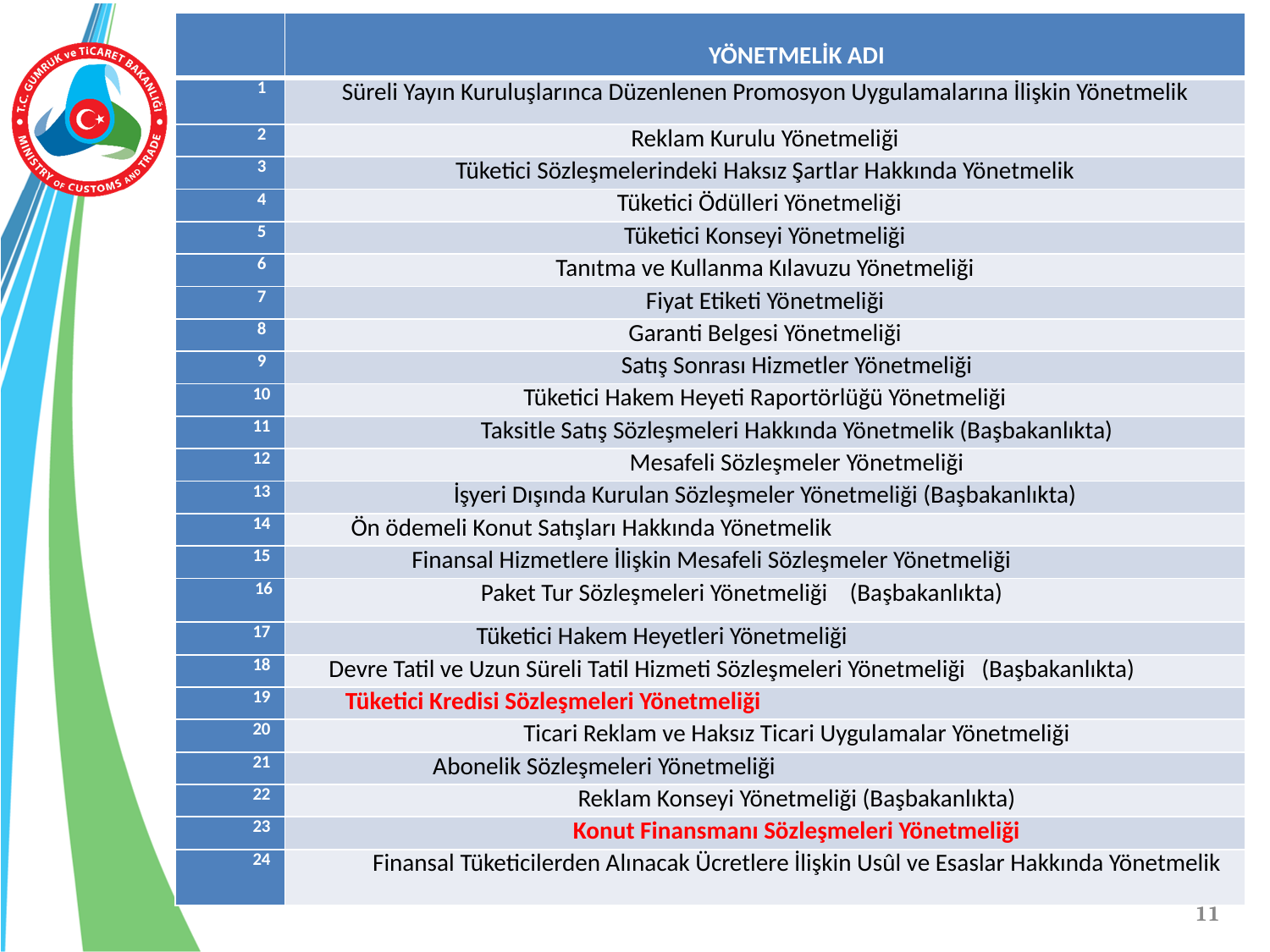

|  | YÖNETMELİK ADI |
| --- | --- |
| 1 | Süreli Yayın Kuruluşlarınca Düzenlenen Promosyon Uygulamalarına İlişkin Yönetmelik |
| 2 | Reklam Kurulu Yönetmeliği |
| 3 | Tüketici Sözleşmelerindeki Haksız Şartlar Hakkında Yönetmelik |
| 4 | Tüketici Ödülleri Yönetmeliği |
| 5 | Tüketici Konseyi Yönetmeliği |
| 6 | Tanıtma ve Kullanma Kılavuzu Yönetmeliği |
| 7 | Fiyat Etiketi Yönetmeliği |
| 8 | Garanti Belgesi Yönetmeliği |
| 9 | Satış Sonrası Hizmetler Yönetmeliği |
| 10 | Tüketici Hakem Heyeti Raportörlüğü Yönetmeliği |
| 11 | Taksitle Satış Sözleşmeleri Hakkında Yönetmelik (Başbakanlıkta) |
| 12 | Mesafeli Sözleşmeler Yönetmeliği |
| 13 | İşyeri Dışında Kurulan Sözleşmeler Yönetmeliği (Başbakanlıkta) |
| 14 | Ön ödemeli Konut Satışları Hakkında Yönetmelik |
| 15 | Finansal Hizmetlere İlişkin Mesafeli Sözleşmeler Yönetmeliği |
| 16 | Paket Tur Sözleşmeleri Yönetmeliği (Başbakanlıkta) |
| 17 | Tüketici Hakem Heyetleri Yönetmeliği |
| 18 | Devre Tatil ve Uzun Süreli Tatil Hizmeti Sözleşmeleri Yönetmeliği (Başbakanlıkta) |
| 19 | Tüketici Kredisi Sözleşmeleri Yönetmeliği |
| 20 | Ticari Reklam ve Haksız Ticari Uygulamalar Yönetmeliği |
| 21 | Abonelik Sözleşmeleri Yönetmeliği |
| 22 | Reklam Konseyi Yönetmeliği (Başbakanlıkta) |
| 23 | Konut Finansmanı Sözleşmeleri Yönetmeliği |
| 24 | Finansal Tüketicilerden Alınacak Ücretlere İlişkin Usûl ve Esaslar Hakkında Yönetmelik |

11